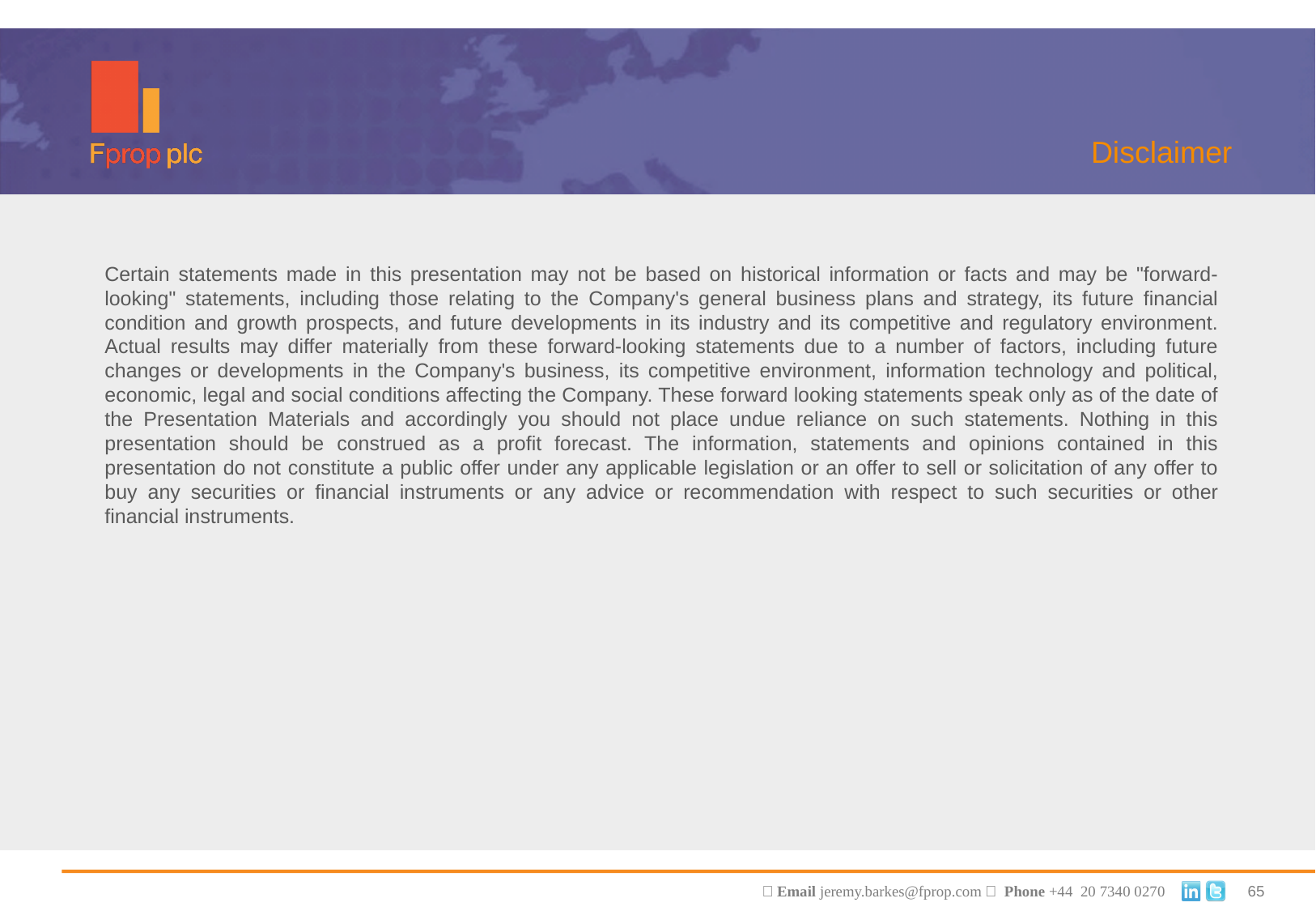

Disclaimer

Certain statements made in this presentation may not be based on historical information or facts and may be "forward-looking" statements, including those relating to the Company's general business plans and strategy, its future financial condition and growth prospects, and future developments in its industry and its competitive and regulatory environment. Actual results may differ materially from these forward-looking statements due to a number of factors, including future changes or developments in the Company's business, its competitive environment, information technology and political, economic, legal and social conditions affecting the Company. These forward looking statements speak only as of the date of the Presentation Materials and accordingly you should not place undue reliance on such statements. Nothing in this presentation should be construed as a profit forecast. The information, statements and opinions contained in this presentation do not constitute a public offer under any applicable legislation or an offer to sell or solicitation of any offer to buy any securities or financial instruments or any advice or recommendation with respect to such securities or other financial instruments.
65